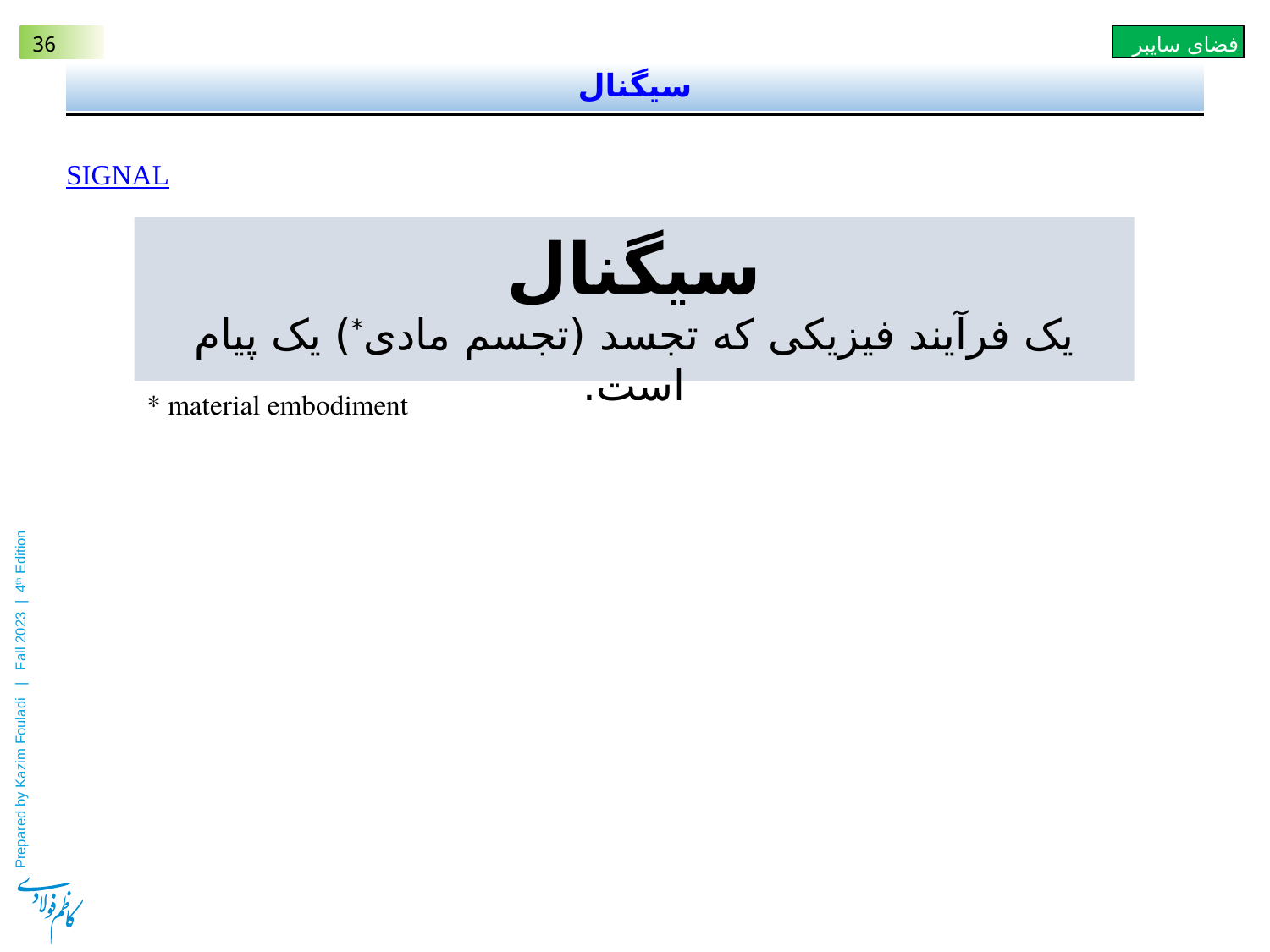

# سیگنال

Signal
سیگنال
یک فرآیند فیزیکی که تجسد (تجسم مادی*) یک پیام است.
* material embodiment